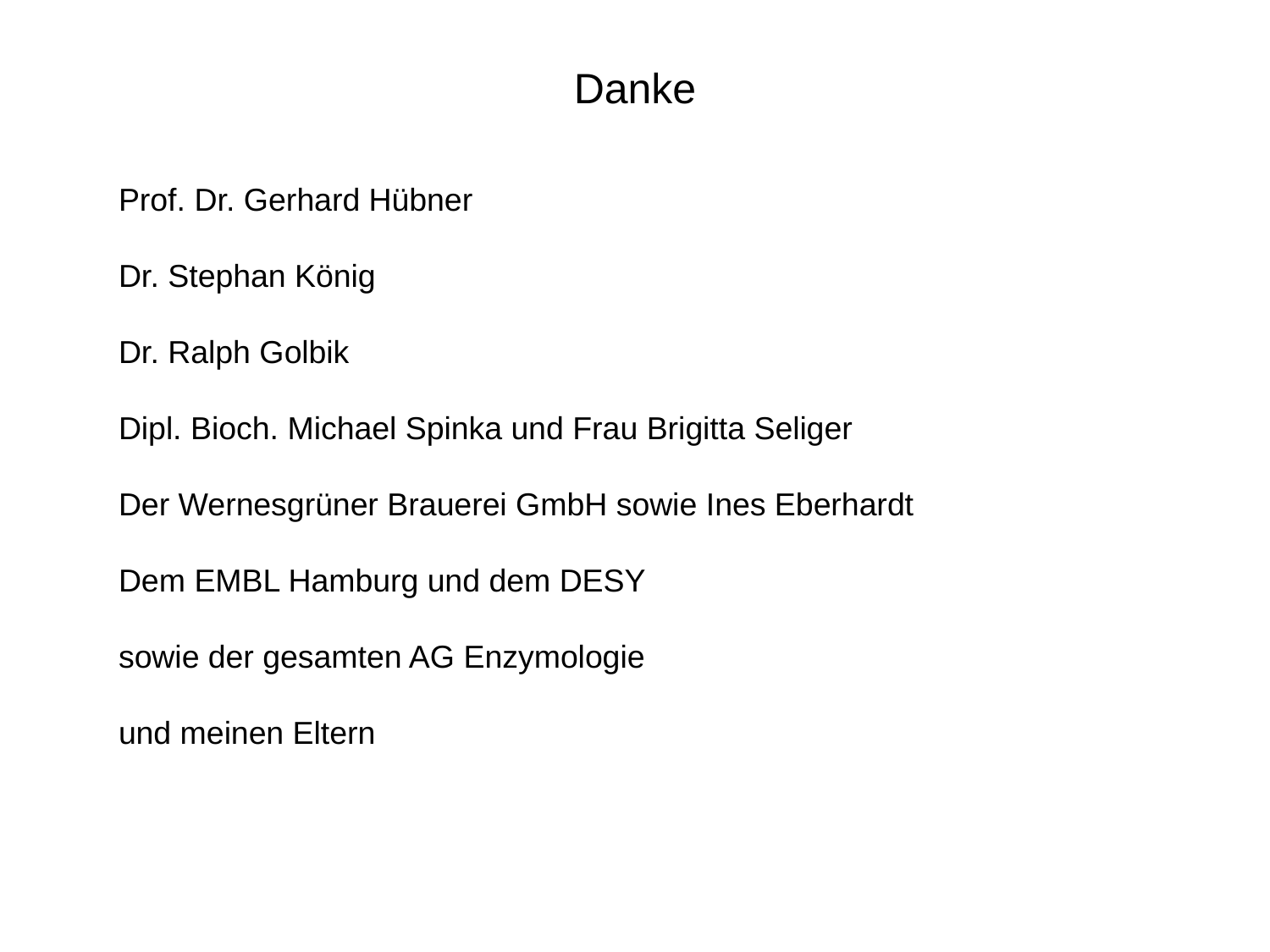

# Danke
Prof. Dr. Gerhard Hübner

Dr. Stephan König

Dr. Ralph Golbik

Dipl. Bioch. Michael Spinka und Frau Brigitta Seliger

Der Wernesgrüner Brauerei GmbH sowie Ines Eberhardt

Dem EMBL Hamburg und dem DESY

sowie der gesamten AG Enzymologie

und meinen Eltern